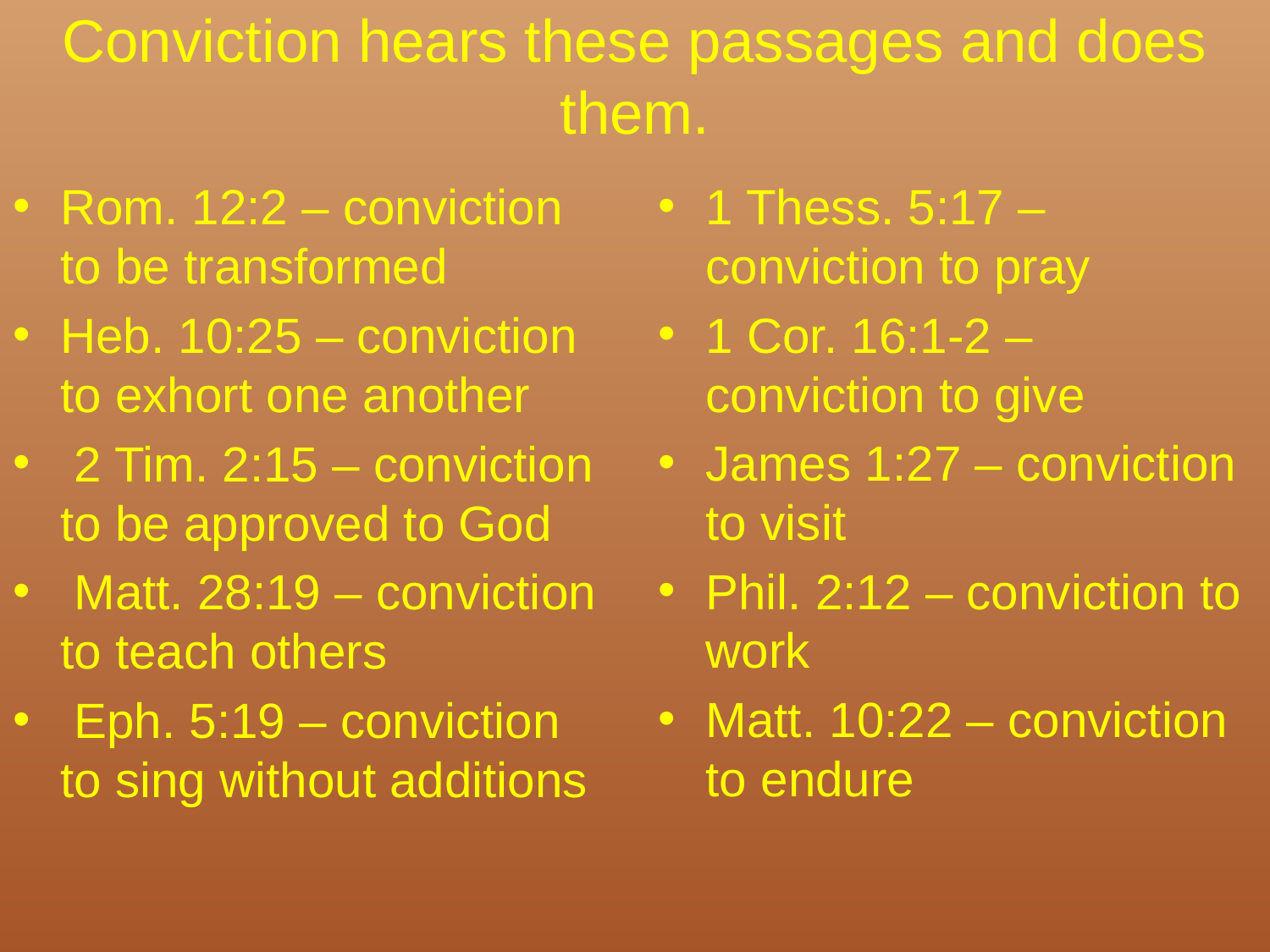

# Conviction hears these passages and does them.
Rom. 12:2 – conviction to be transformed
Heb. 10:25 – conviction to exhort one another
 2 Tim. 2:15 – conviction to be approved to God
 Matt. 28:19 – conviction to teach others
 Eph. 5:19 – conviction to sing without additions
1 Thess. 5:17 – conviction to pray
1 Cor. 16:1-2 – conviction to give
James 1:27 – conviction to visit
Phil. 2:12 – conviction to work
Matt. 10:22 – conviction to endure